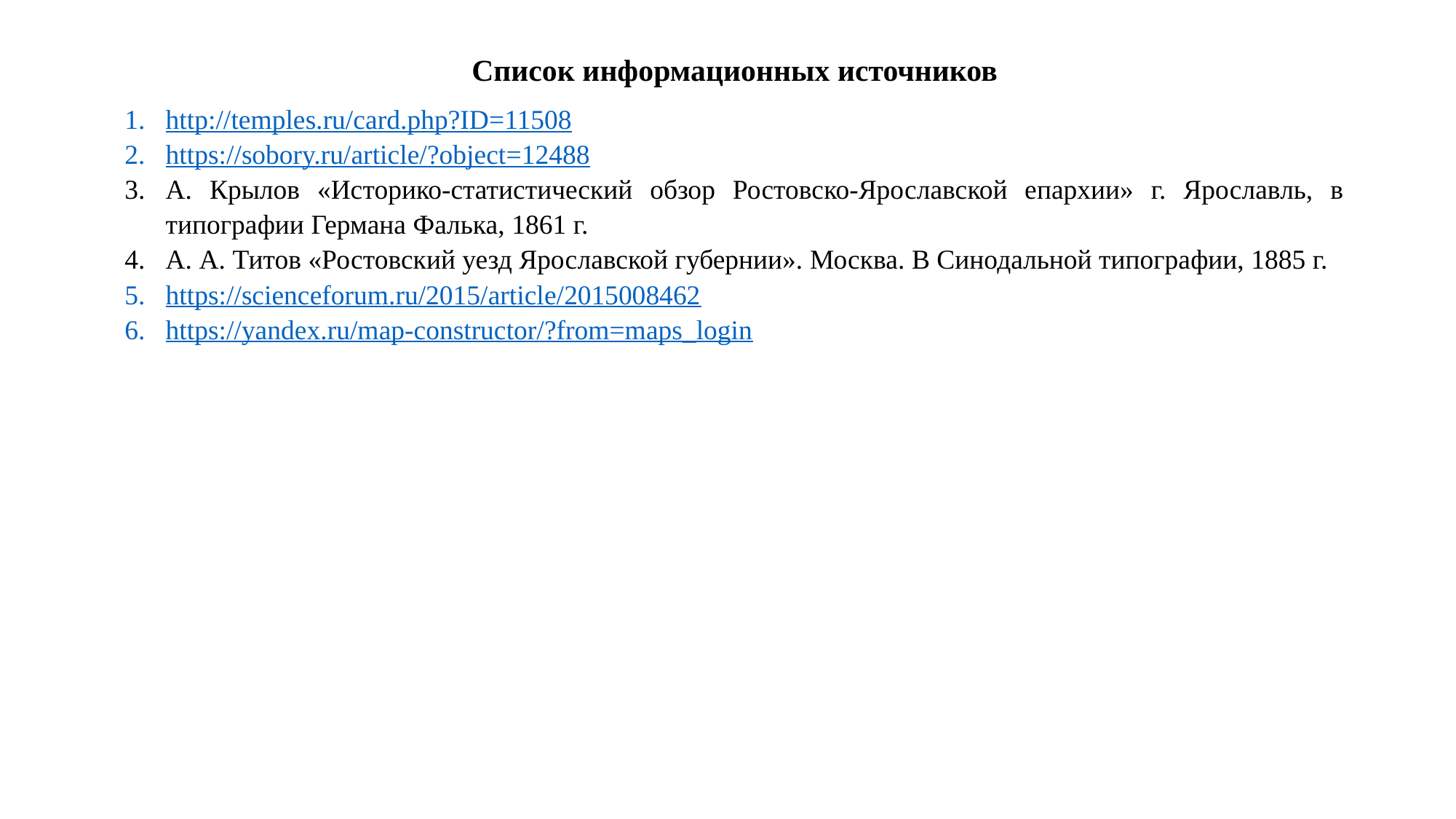

Список информационных источников
http://temples.ru/card.php?ID=11508
https://sobory.ru/article/?object=12488
А. Крылов «Историко-статистический обзор Ростовско-Ярославской епархии» г. Ярославль, в типографии Германа Фалька, 1861 г.
А. А. Титов «Ростовский уезд Ярославской губернии». Москва. В Синодальной типографии, 1885 г.
https://scienceforum.ru/2015/article/2015008462
https://yandex.ru/map-constructor/?from=maps_login
#